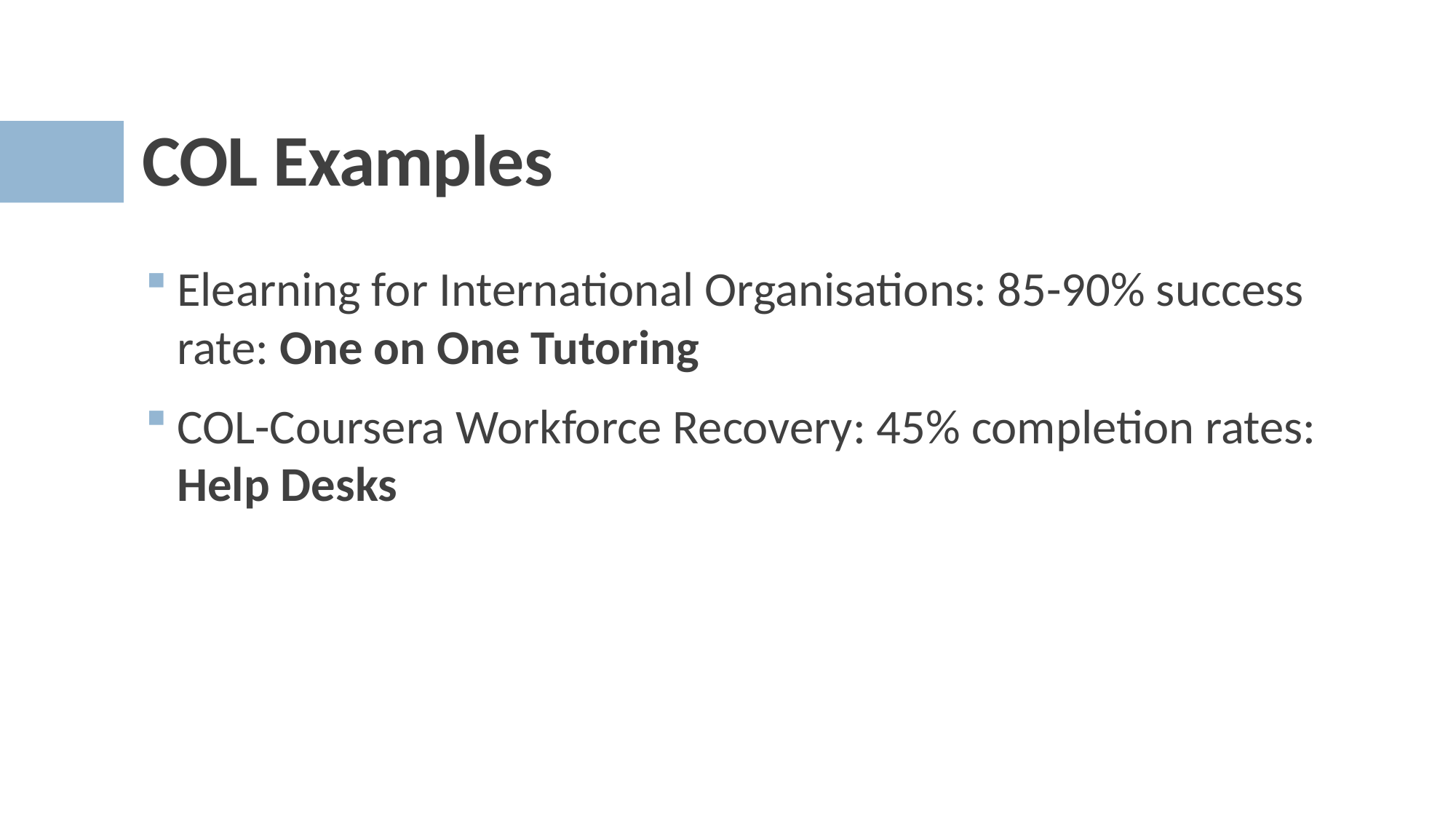

# COL Examples
Elearning for International Organisations: 85-90% success rate: One on One Tutoring
COL-Coursera Workforce Recovery: 45% completion rates: Help Desks